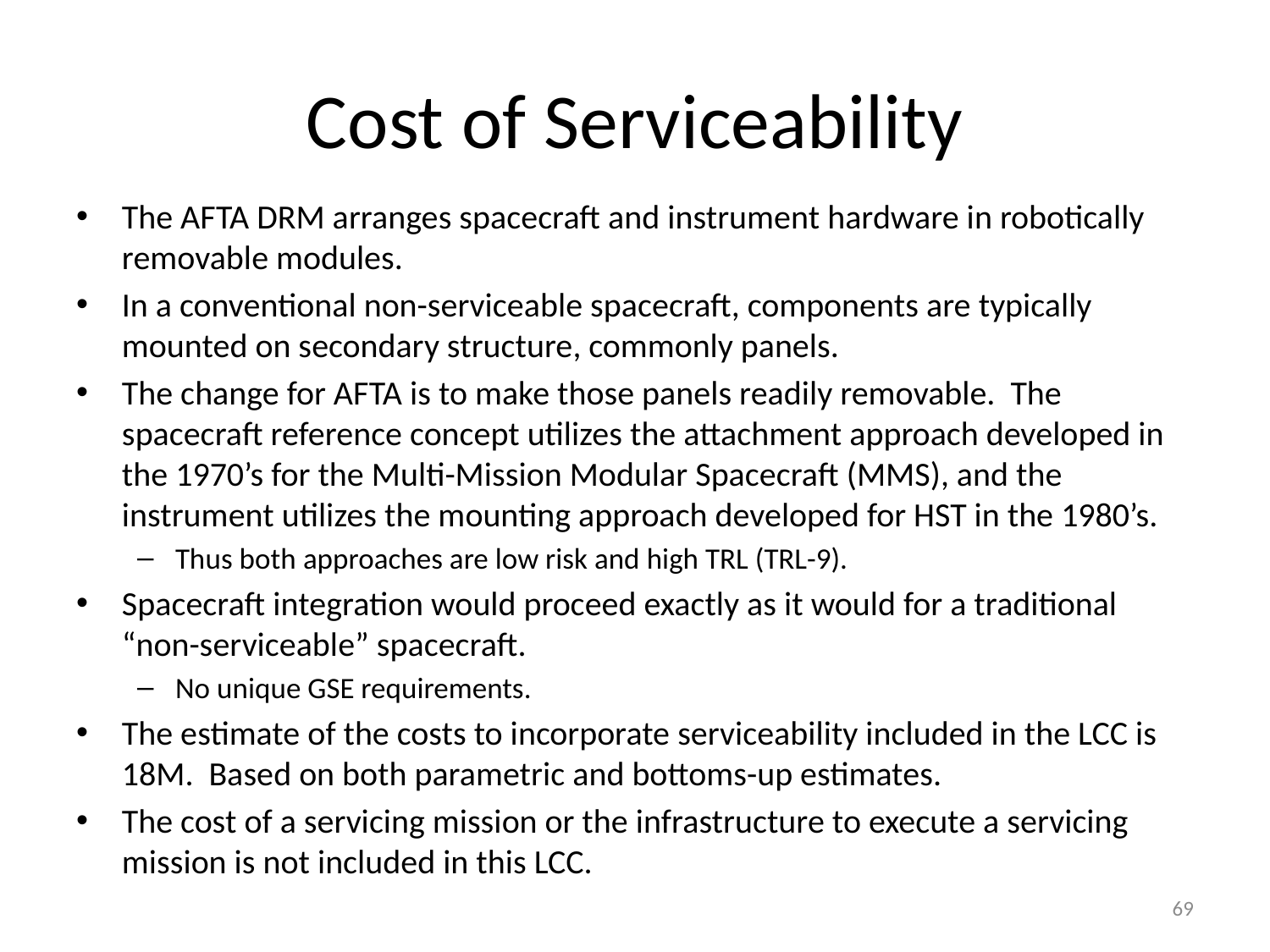

# Cost of Serviceability
The AFTA DRM arranges spacecraft and instrument hardware in robotically removable modules.
In a conventional non-serviceable spacecraft, components are typically mounted on secondary structure, commonly panels.
The change for AFTA is to make those panels readily removable.  The spacecraft reference concept utilizes the attachment approach developed in the 1970’s for the Multi-Mission Modular Spacecraft (MMS), and the instrument utilizes the mounting approach developed for HST in the 1980’s.
Thus both approaches are low risk and high TRL (TRL-9).
Spacecraft integration would proceed exactly as it would for a traditional “non-serviceable” spacecraft.
No unique GSE requirements.
The estimate of the costs to incorporate serviceability included in the LCC is 18M.  Based on both parametric and bottoms-up estimates.
The cost of a servicing mission or the infrastructure to execute a servicing mission is not included in this LCC.

69